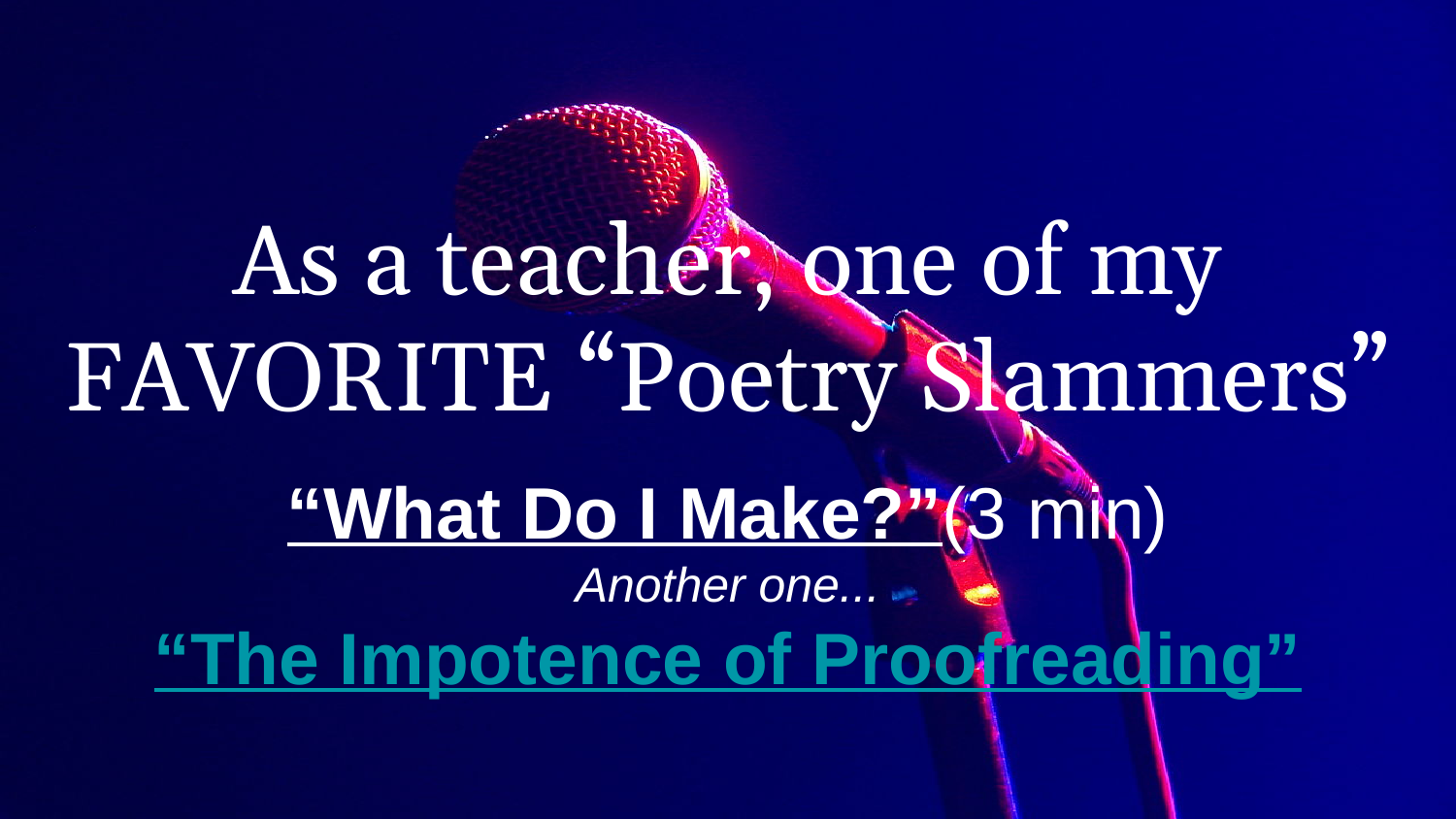

# As a teacher, one of my FAVORITE “Poetry Slammers”
“What Do I Make?”(3 min)
Another one...
“The Impotence of Proofreading”